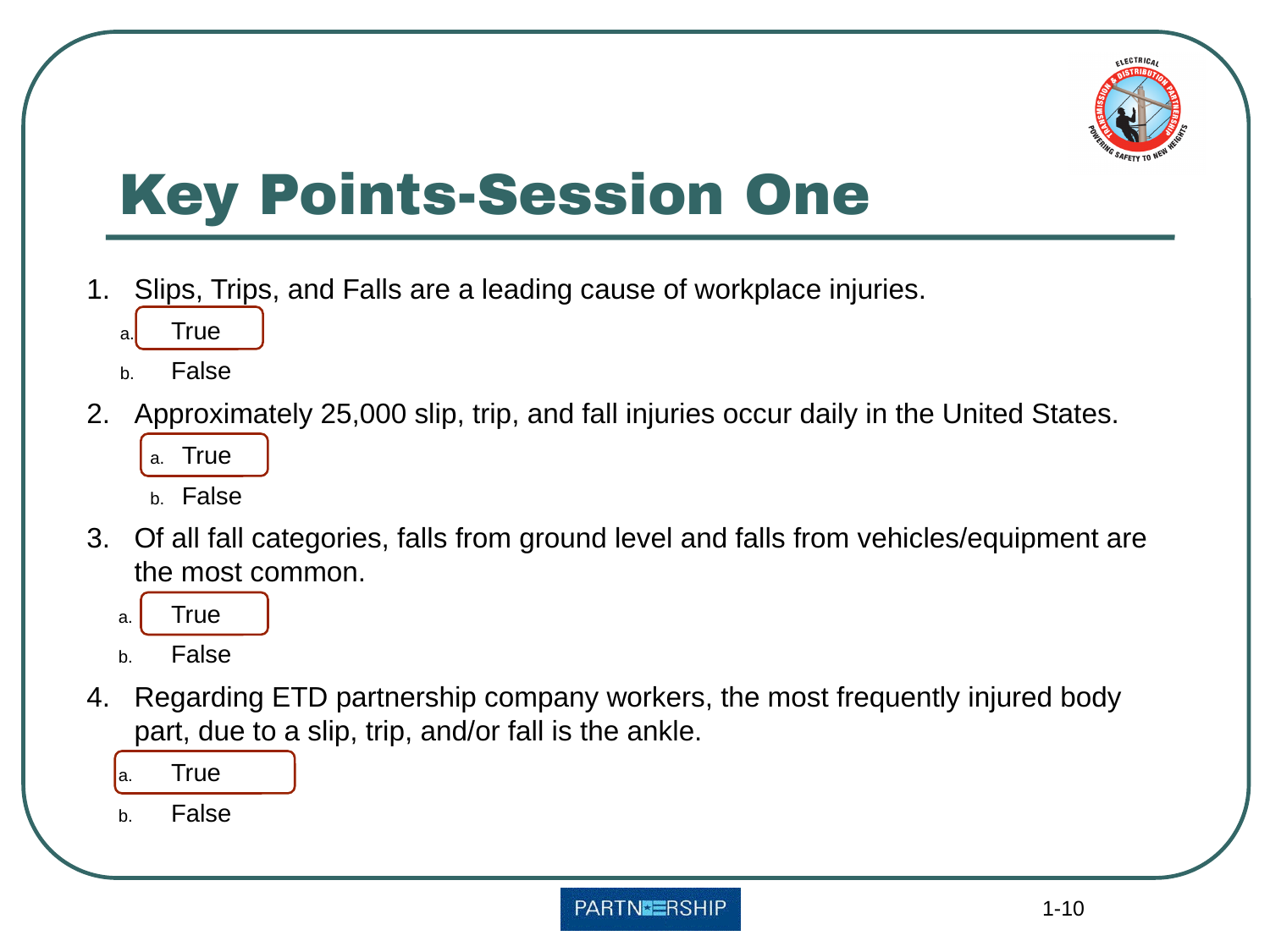

# Key Points-Session One
Slips, Trips, and Falls are a leading cause of workplace injuries.
   True
   False
Approximately 25,000 slip, trip, and fall injuries occur daily in the United States.
True
False
Of all fall categories, falls from ground level and falls from vehicles/equipment are the most common.
   True
   False
Regarding ETD partnership company workers, the most frequently injured body part, due to a slip, trip, and/or fall is the ankle.
   True
   False

1-10